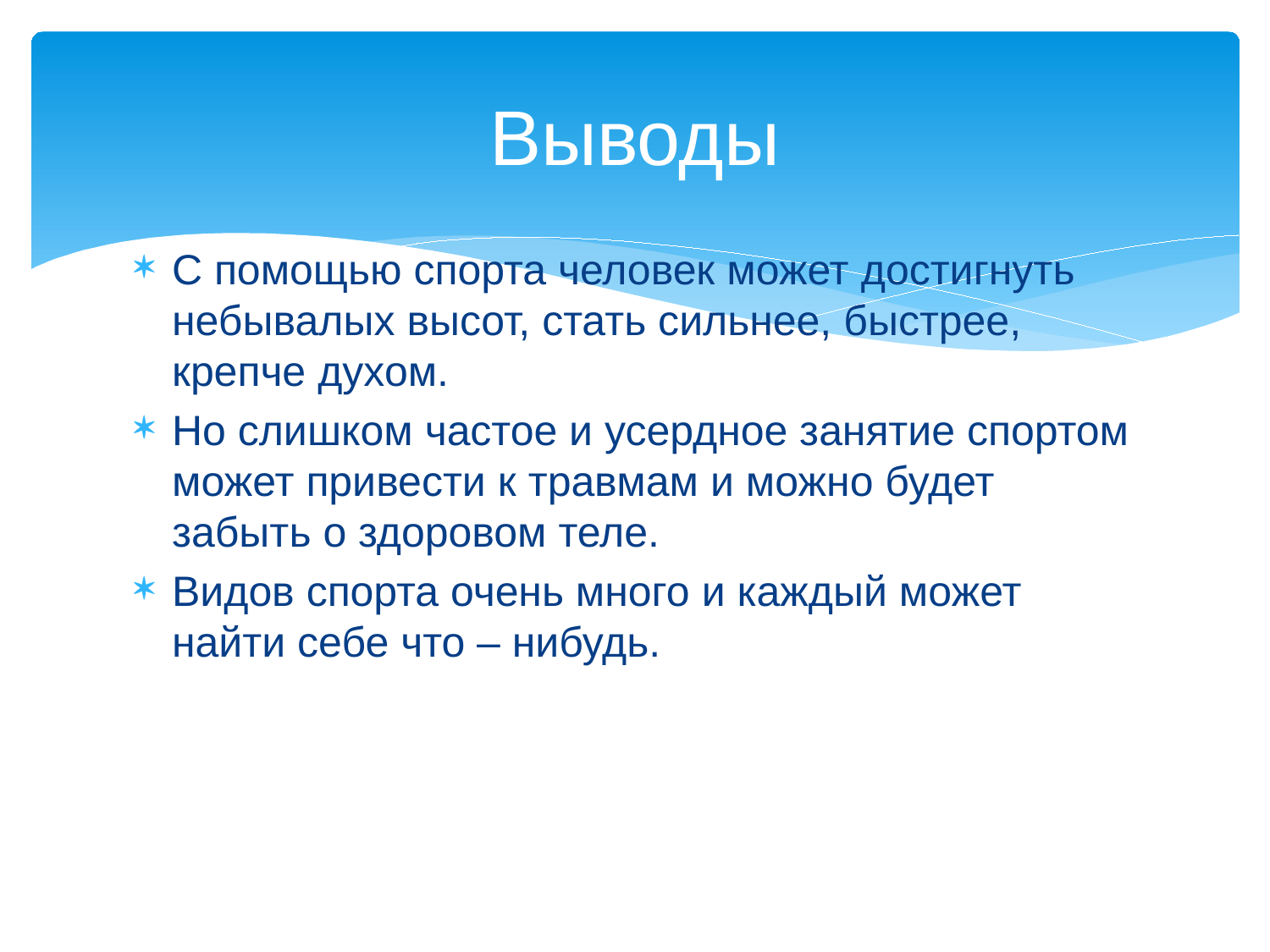

# Выводы
С помощью спорта человек может достигнуть небывалых высот, стать сильнее, быстрее, крепче духом.
Но слишком частое и усердное занятие спортом может привести к травмам и можно будет забыть о здоровом теле.
Видов спорта очень много и каждый может найти себе что – нибудь.